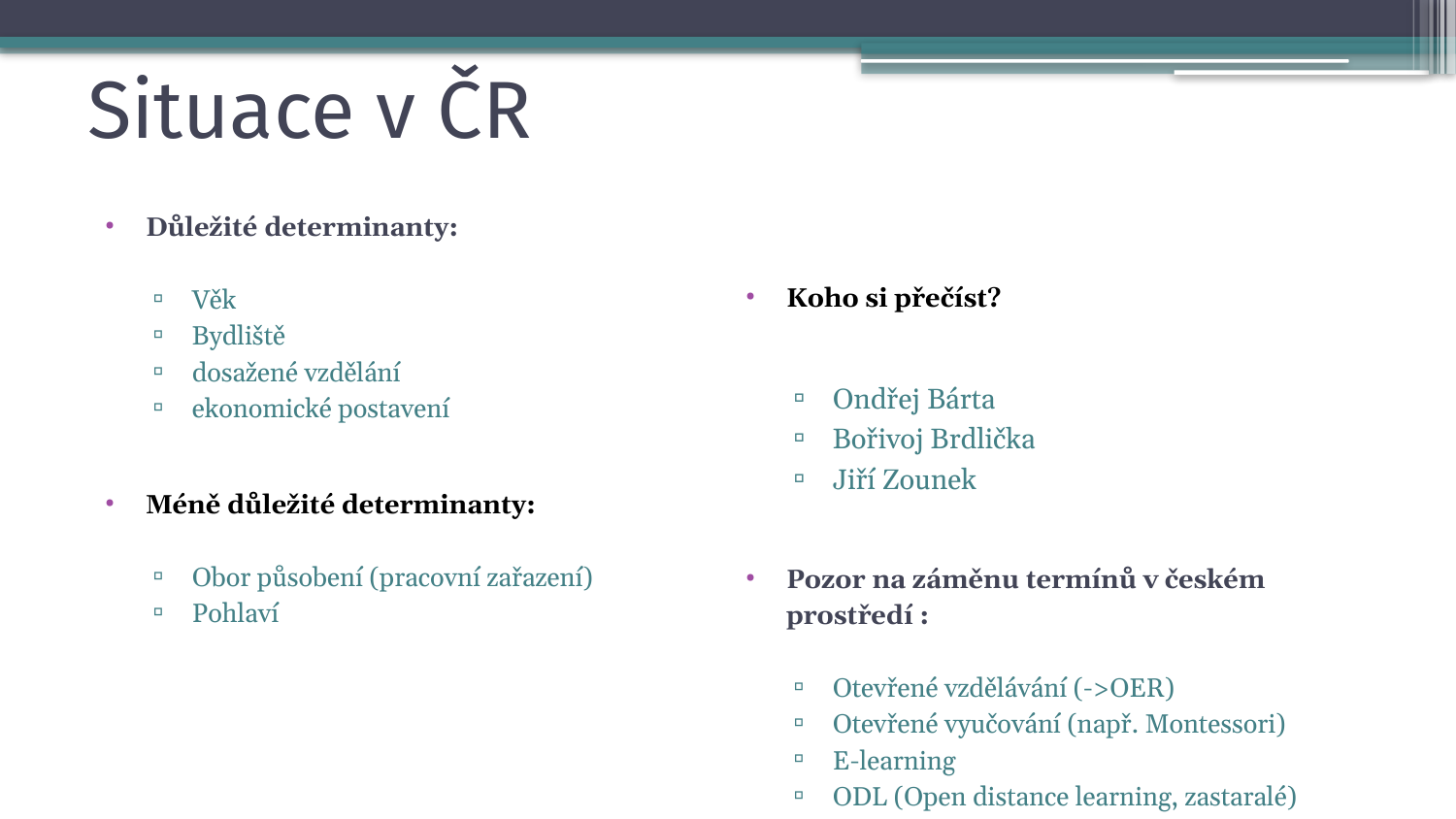

# Situace v ČR
Důležité determinanty:

Věk
Bydliště
dosažené vzdělání
ekonomické postavení

Méně důležité determinanty:

Obor působení (pracovní zařazení)
Pohlaví

Koho si přečíst?

Ondřej Bárta
Bořivoj Brdlička
Jiří Zounek

Pozor na záměnu termínů v českém prostředí :

Otevřené vzdělávání (->OER)
Otevřené vyučování (např. Montessori)
E-learning
ODL (Open distance learning, zastaralé)